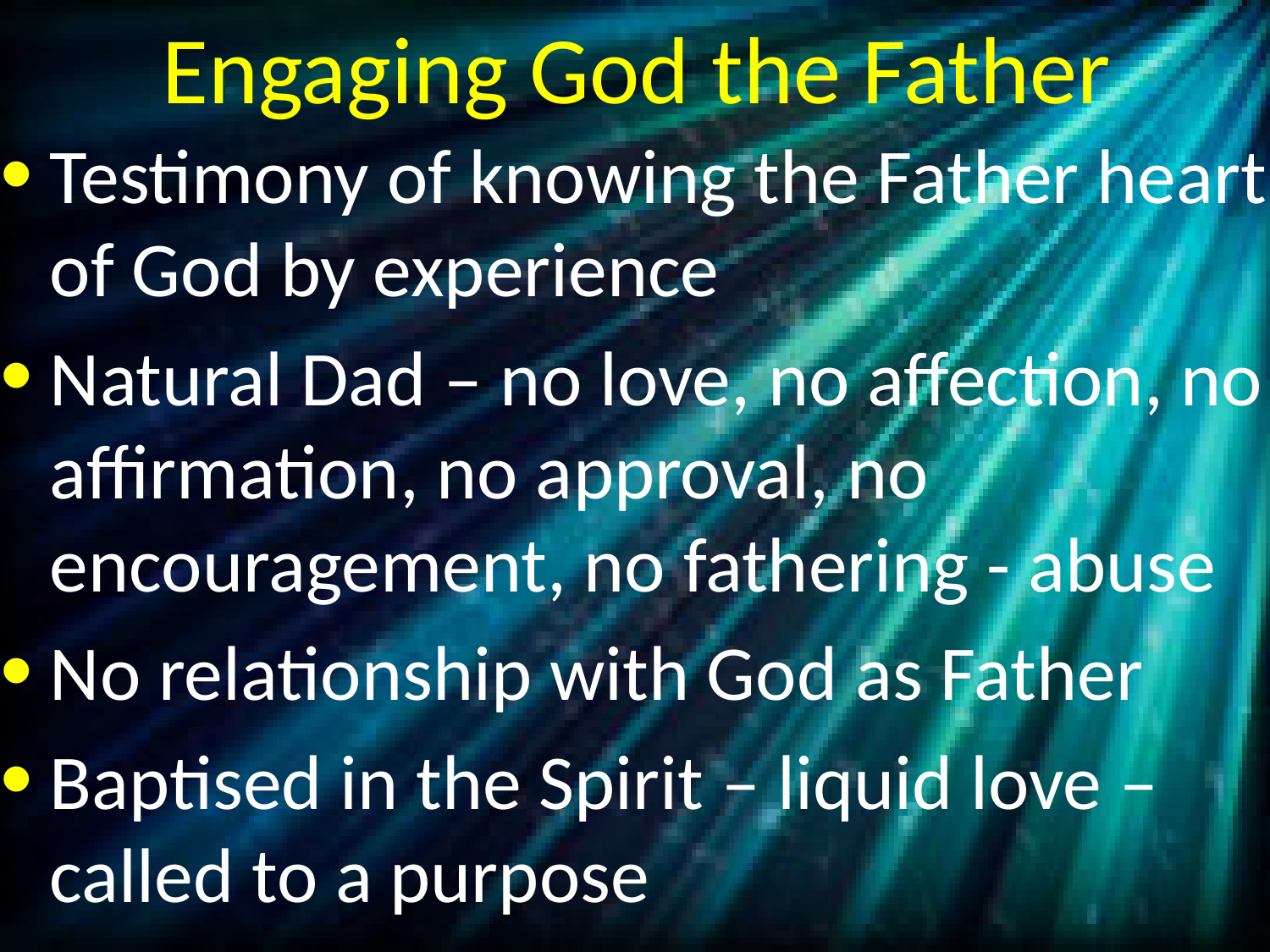

# Engaging God the Father
Testimony of knowing the Father heart of God by experience
Natural Dad – no love, no affection, no affirmation, no approval, no encouragement, no fathering - abuse
No relationship with God as Father
Baptised in the Spirit – liquid love – called to a purpose